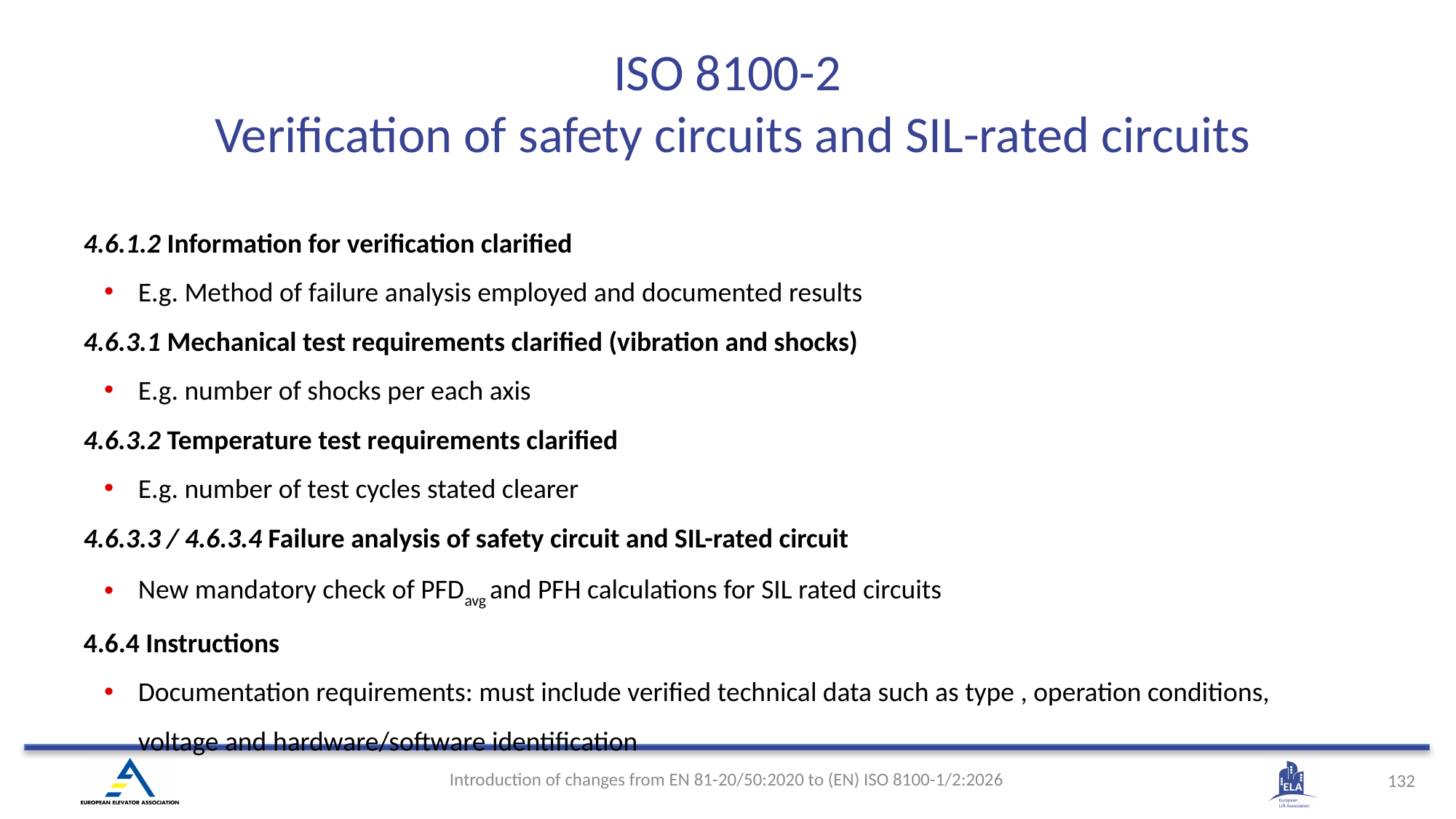

# ISO 8100-2 Verification of safety circuits and SIL-rated circuits
4.6.1.2 Information for verification clarified
E.g. Method of failure analysis employed and documented results
4.6.3.1 Mechanical test requirements clarified (vibration and shocks)
E.g. number of shocks per each axis
4.6.3.2 Temperature test requirements clarified
E.g. number of test cycles stated clearer
4.6.3.3 / 4.6.3.4 Failure analysis of safety circuit and SIL-rated circuit
New mandatory check of PFDavg and PFH calculations for SIL rated circuits
4.6.4 Instructions
Documentation requirements: must include verified technical data such as type , operation conditions, voltage and hardware/software identification